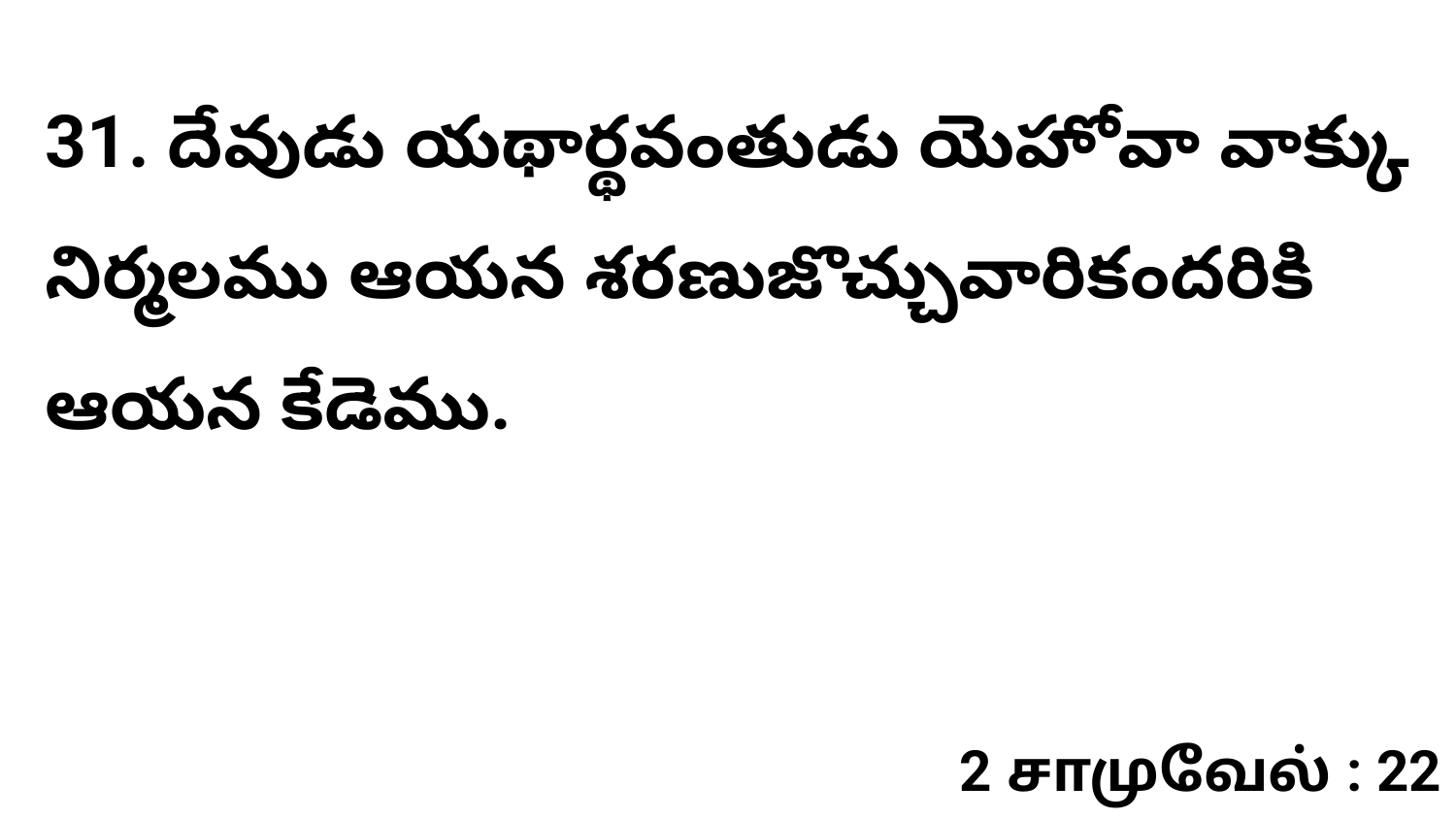

31. దేవుడు యథార్థవంతుడు యెహోవా వాక్కు నిర్మలము ఆయన శరణుజొచ్చువారికందరికి ఆయన కేడెము.
2 சாமுவேல் : 22